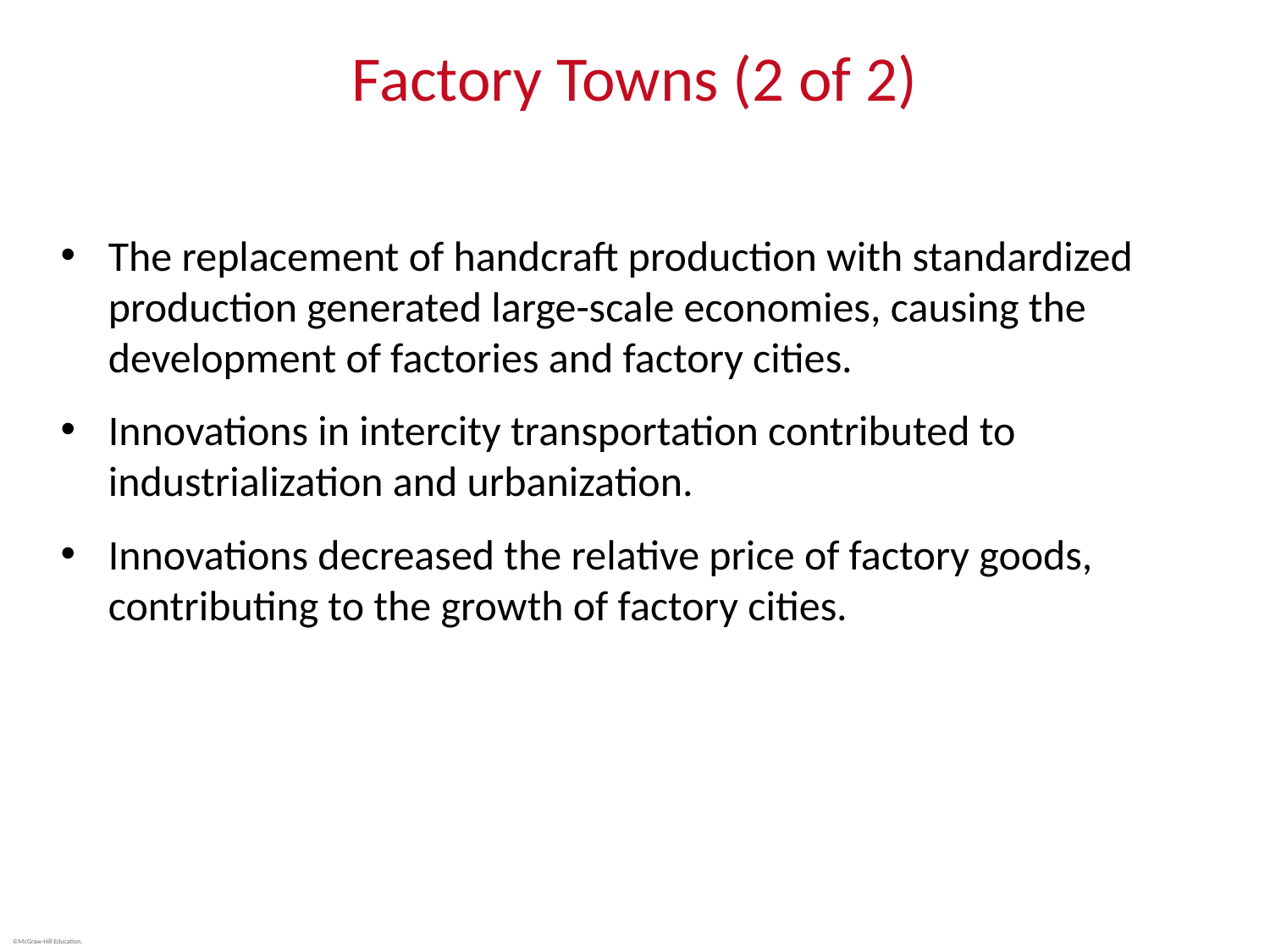

# Factory Towns (2 of 2)
The replacement of handcraft production with standardized production generated large-scale economies, causing the development of factories and factory cities.
Innovations in intercity transportation contributed to industrialization and urbanization.
Innovations decreased the relative price of factory goods, contributing to the growth of factory cities.